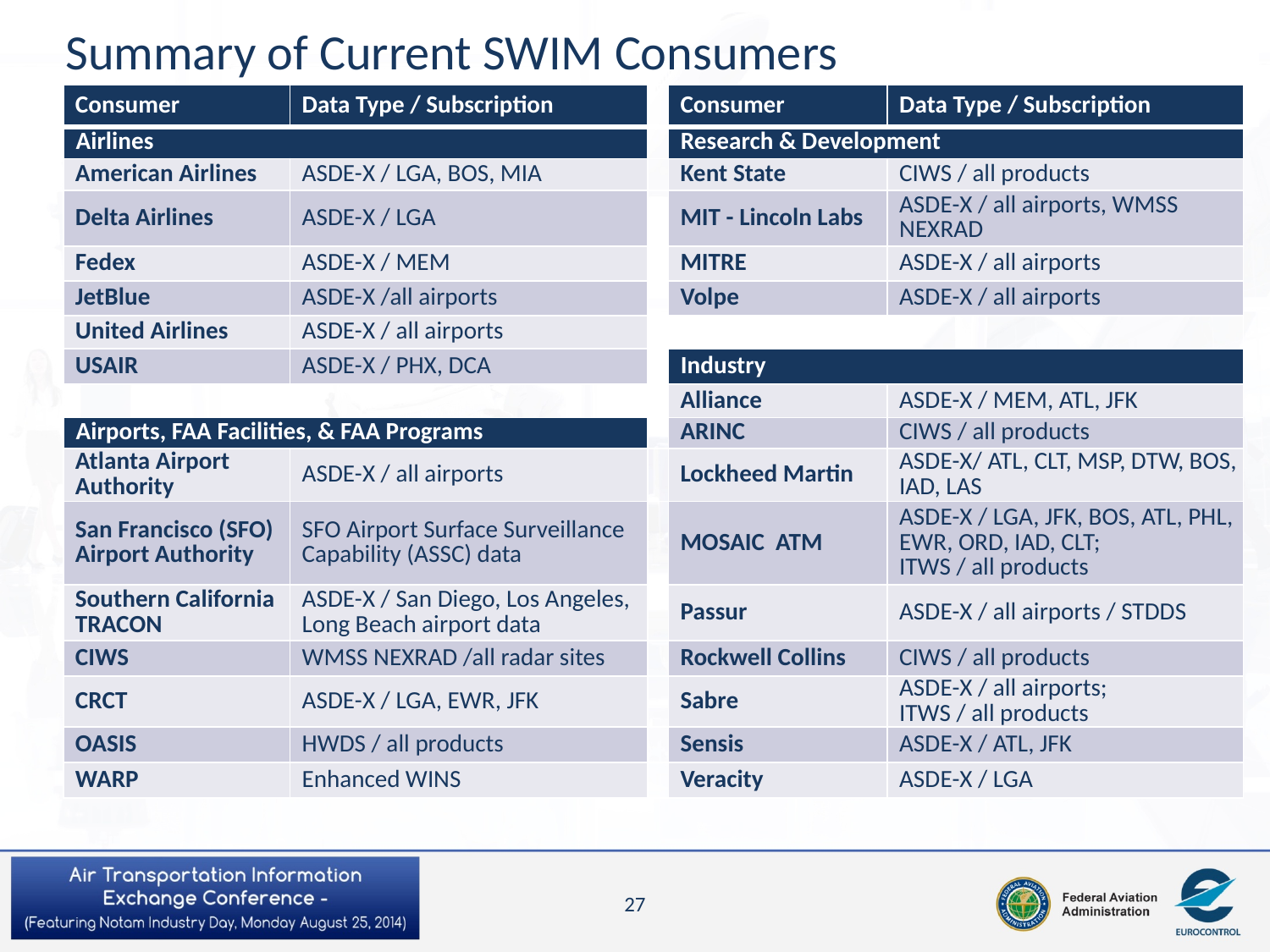

# Summary of Current SWIM Consumers
| Consumer | Data Type / Subscription |  | Consumer | Data Type / Subscription |
| --- | --- | --- | --- | --- |
| Airlines |  |  | Research & Development |  |
| American Airlines | ASDE-X / LGA, BOS, MIA |  | Kent State | CIWS / all products |
| Delta Airlines | ASDE-X / LGA |  | MIT - Lincoln Labs | ASDE-X / all airports, WMSS NEXRAD |
| Fedex | ASDE-X / MEM |  | MITRE | ASDE-X / all airports |
| JetBlue | ASDE-X /all airports |  | Volpe | ASDE-X / all airports |
| United Airlines | ASDE-X / all airports |  |  |  |
| USAIR | ASDE-X / PHX, DCA |  | Industry |  |
|  |  |  | Alliance | ASDE-X / MEM, ATL, JFK |
| Airports, FAA Facilities, & FAA Programs |  |  | ARINC | CIWS / all products |
| Atlanta Airport Authority | ASDE-X / all airports |  | Lockheed Martin | ASDE-X/ ATL, CLT, MSP, DTW, BOS, IAD, LAS |
| San Francisco (SFO) Airport Authority | SFO Airport Surface Surveillance Capability (ASSC) data |  | MOSAIC ATM | ASDE-X / LGA, JFK, BOS, ATL, PHL, EWR, ORD, IAD, CLT; ITWS / all products |
| Southern California TRACON | ASDE-X / San Diego, Los Angeles, Long Beach airport data |  | Passur | ASDE-X / all airports / STDDS |
| CIWS | WMSS NEXRAD /all radar sites |  | Rockwell Collins | CIWS / all products |
| CRCT | ASDE-X / LGA, EWR, JFK |  | Sabre | ASDE-X / all airports; ITWS / all products |
| OASIS | HWDS / all products |  | Sensis | ASDE-X / ATL, JFK |
| WARP | Enhanced WINS |  | Veracity | ASDE-X / LGA |
27